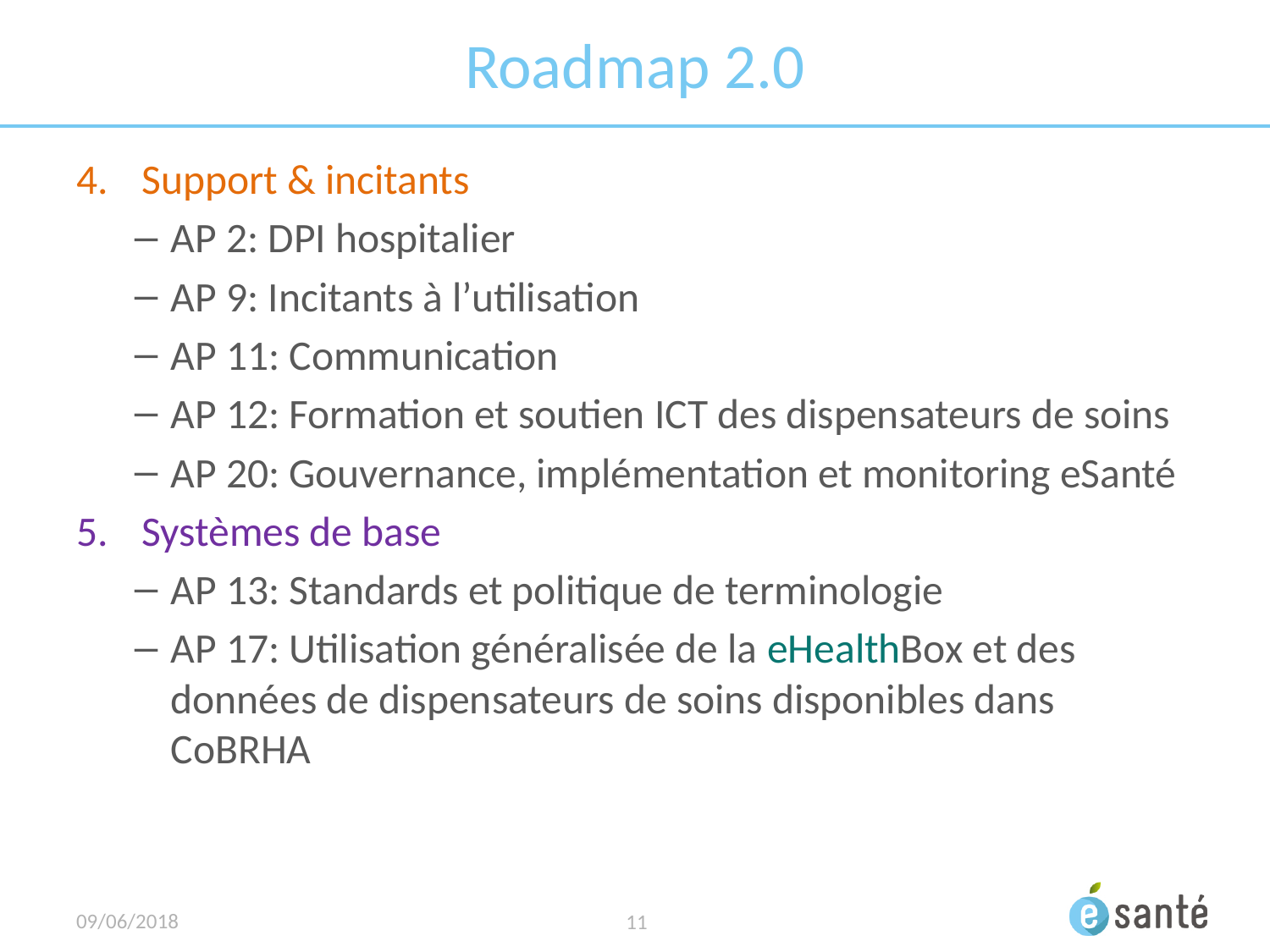

# Roadmap 2.0
Support & incitants
AP 2: DPI hospitalier
AP 9: Incitants à l’utilisation
AP 11: Communication
AP 12: Formation et soutien ICT des dispensateurs de soins
AP 20: Gouvernance, implémentation et monitoring eSanté
Systèmes de base
AP 13: Standards et politique de terminologie
AP 17: Utilisation généralisée de la eHealthBox et des données de dispensateurs de soins disponibles dans CoBRHA

09/06/2018
11